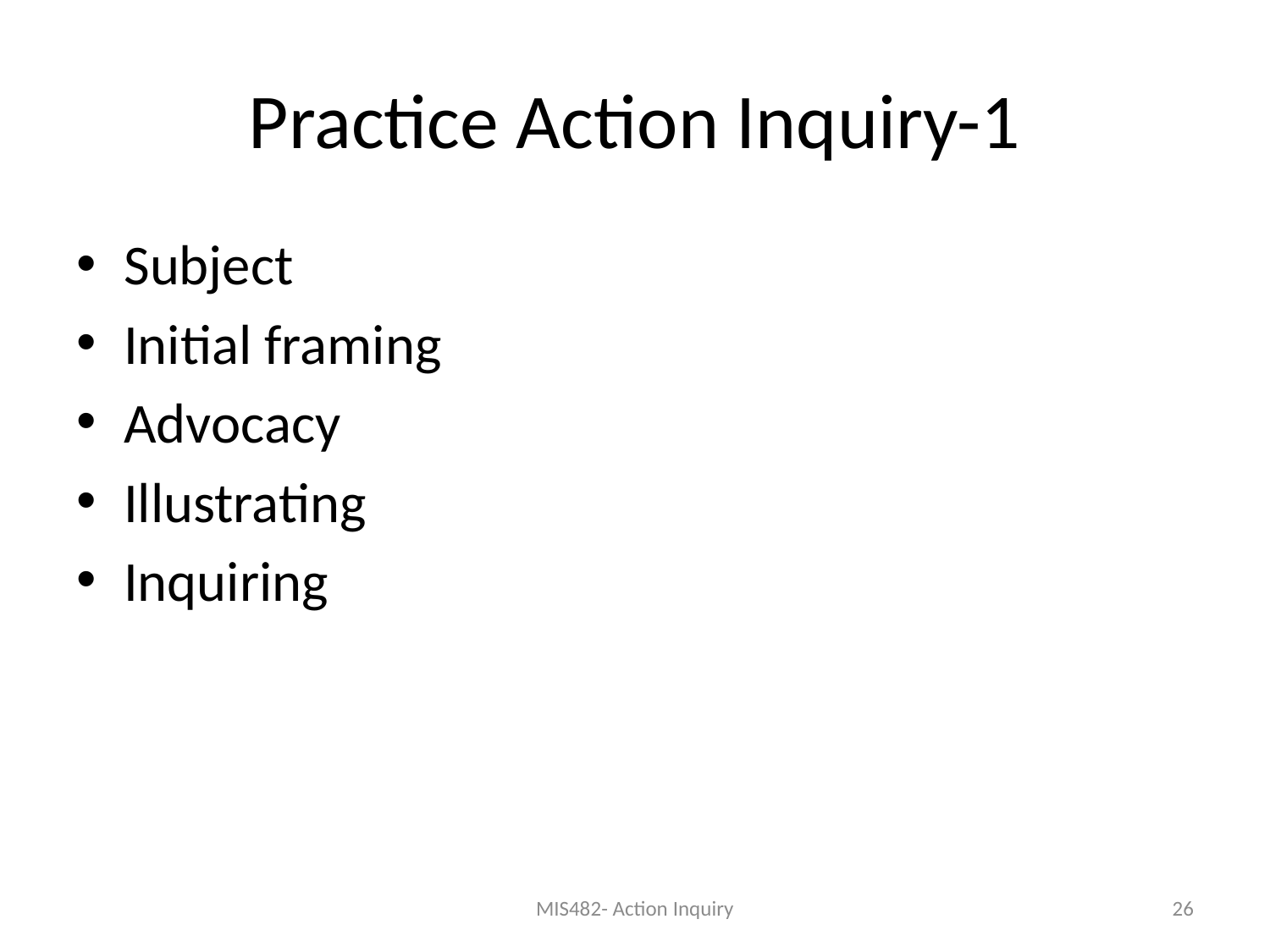

# Practice Action Inquiry-1
Subject
Initial framing
Advocacy
Illustrating
Inquiring
MIS482- Action Inquiry
26